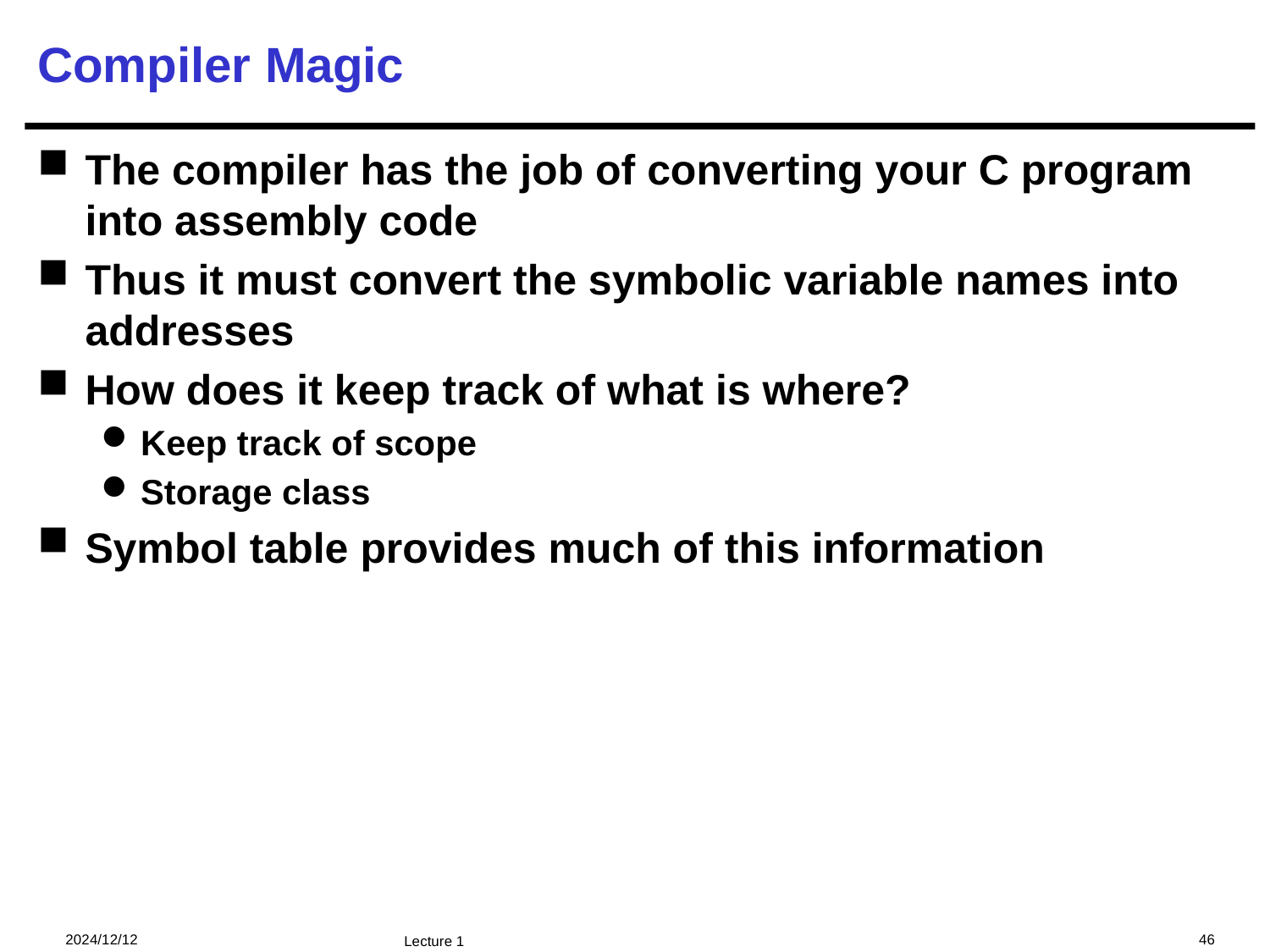

# Compiler Magic
The compiler has the job of converting your C program into assembly code
Thus it must convert the symbolic variable names into addresses
How does it keep track of what is where?
Keep track of scope
Storage class
Symbol table provides much of this information

2024/12/12
46
Lecture 1